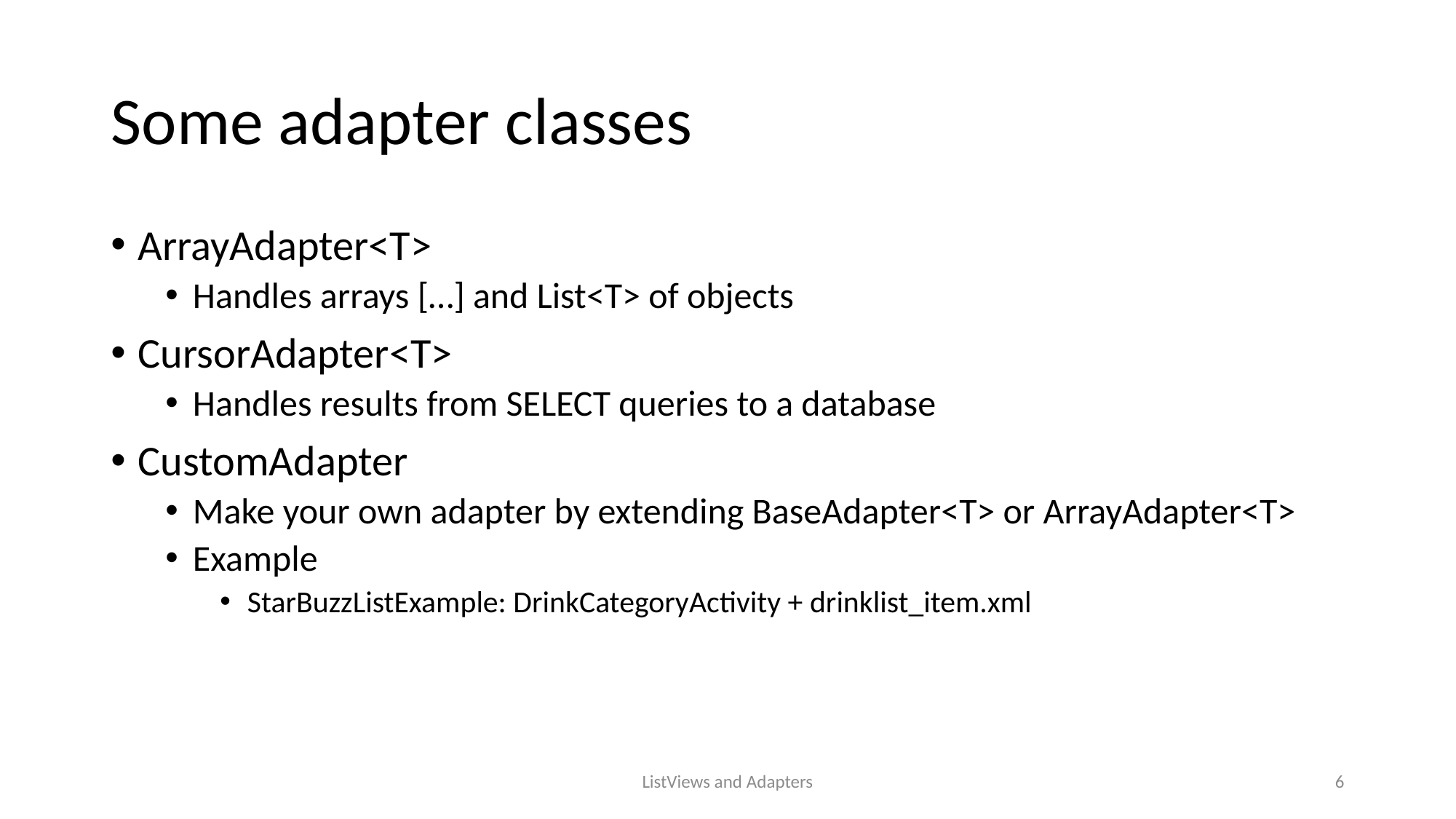

# Some adapter classes
ArrayAdapter<T>
Handles arrays […] and List<T> of objects
CursorAdapter<T>
Handles results from SELECT queries to a database
CustomAdapter
Make your own adapter by extending BaseAdapter<T> or ArrayAdapter<T>
Example
StarBuzzListExample: DrinkCategoryActivity + drinklist_item.xml
ListViews and Adapters
6